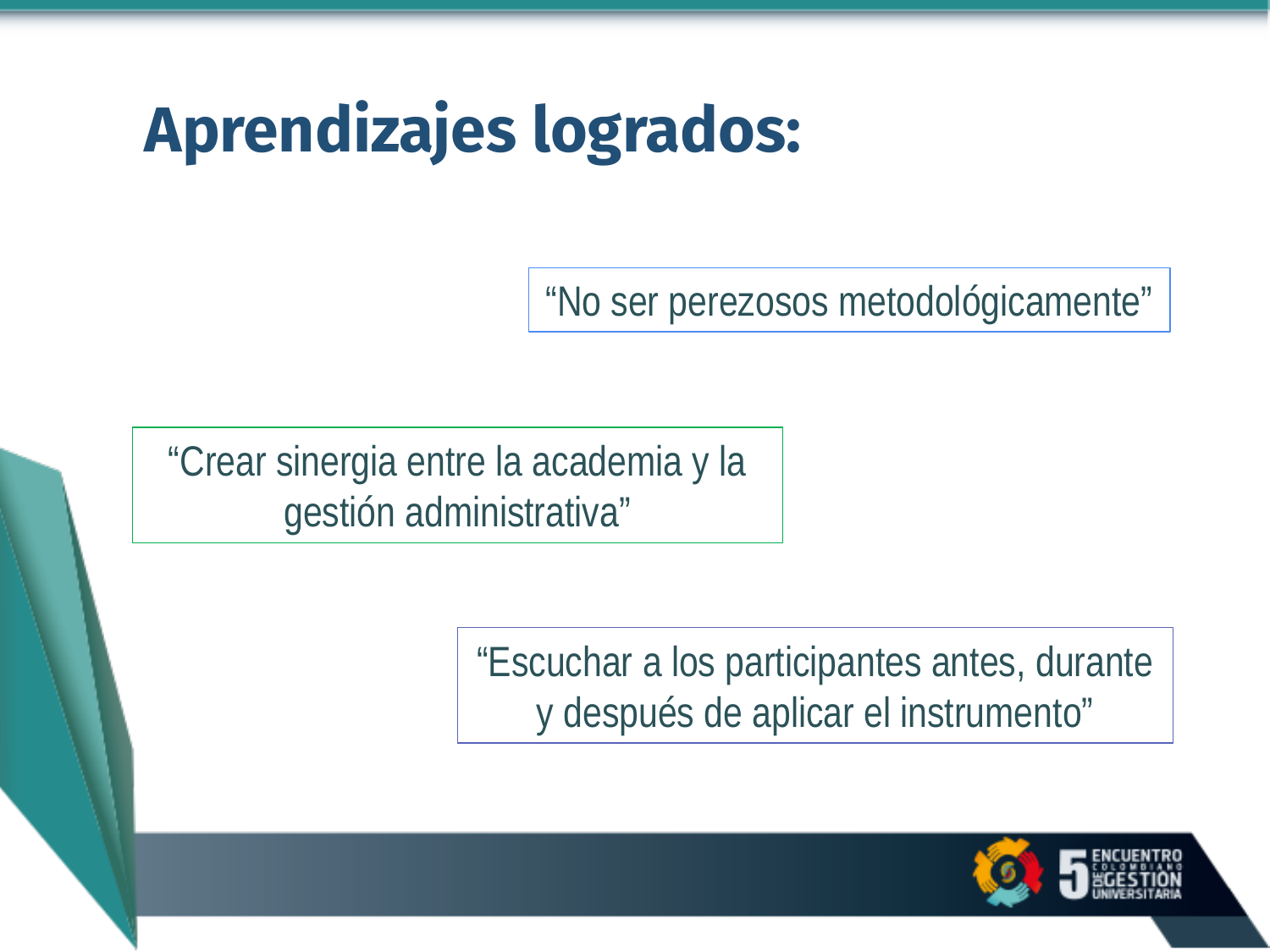

# Aprendizajes logrados:
“No ser perezosos metodológicamente”
“Crear sinergia entre la academia y la gestión administrativa”
“Escuchar a los participantes antes, durante y después de aplicar el instrumento”